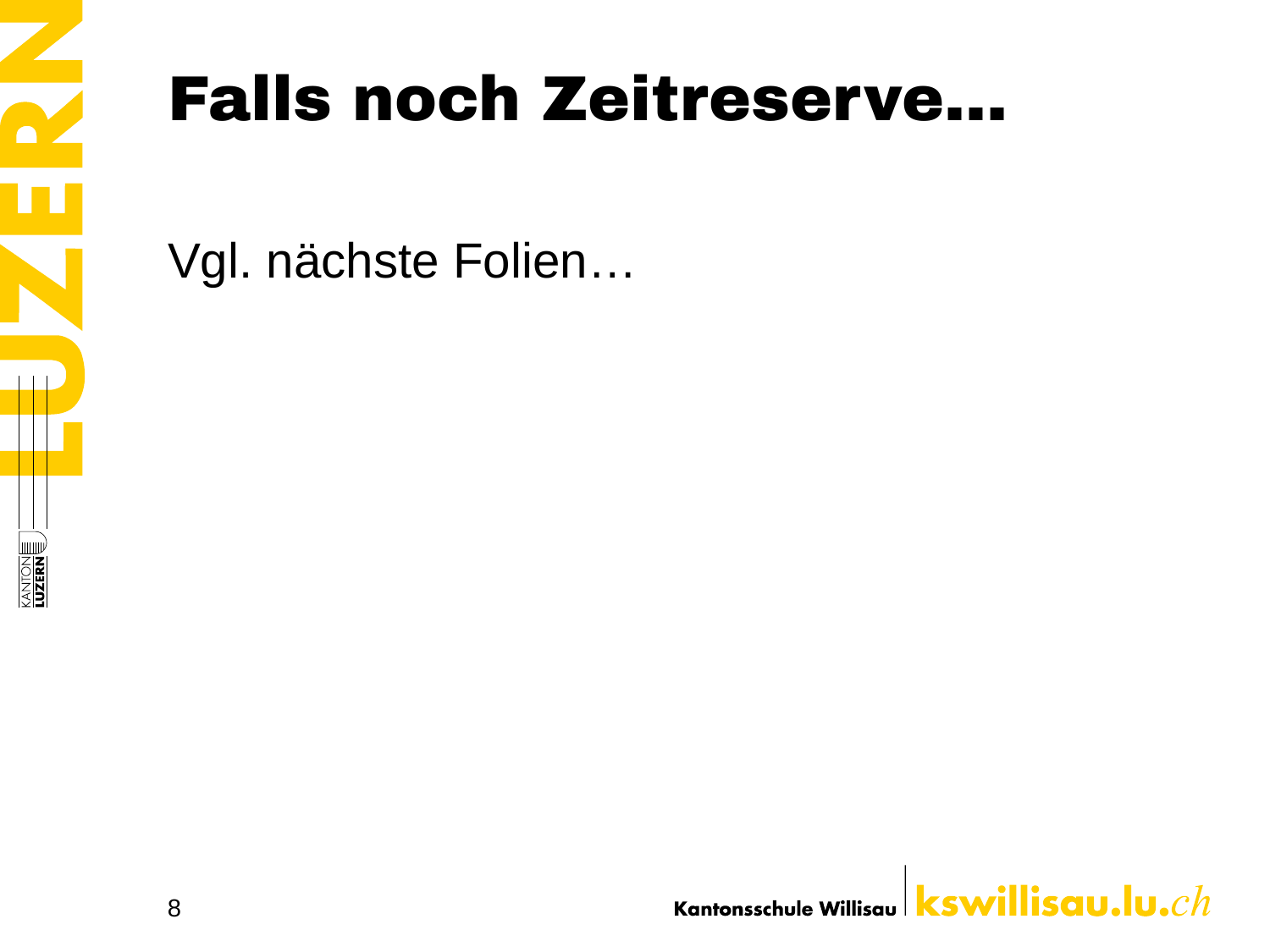

# Falls noch Zeitreserve…
Vgl. nächste Folien…
8